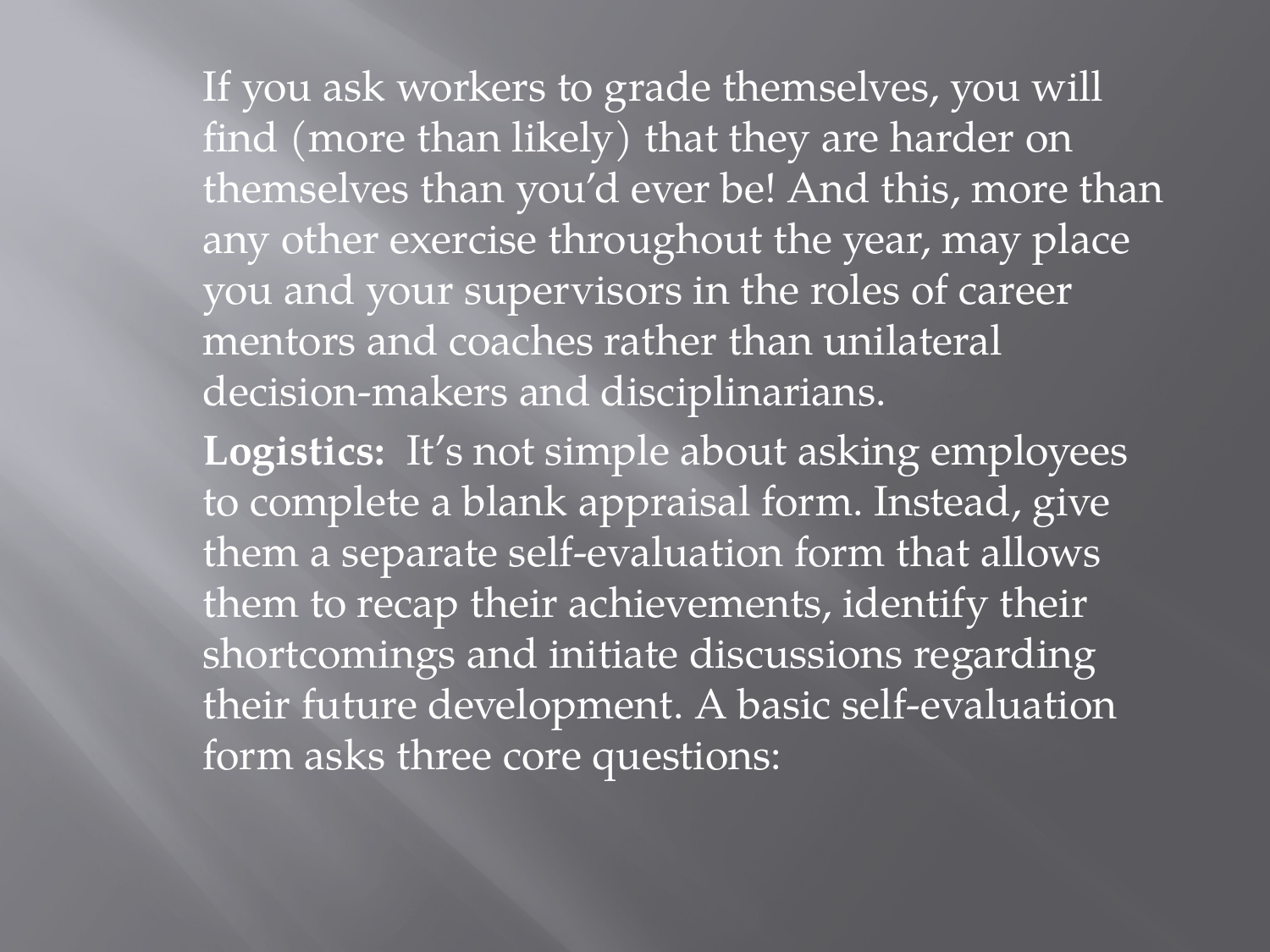

If you ask workers to grade themselves, you will find (more than likely) that they are harder on themselves than you’d ever be! And this, more than any other exercise throughout the year, may place you and your supervisors in the roles of career mentors and coaches rather than unilateral decision-makers and disciplinarians.
Logistics:  It’s not simple about asking employees to complete a blank appraisal form. Instead, give them a separate self-evaluation form that allows them to recap their achievements, identify their shortcomings and initiate discussions regarding their future development. A basic self-evaluation form asks three core questions:
#